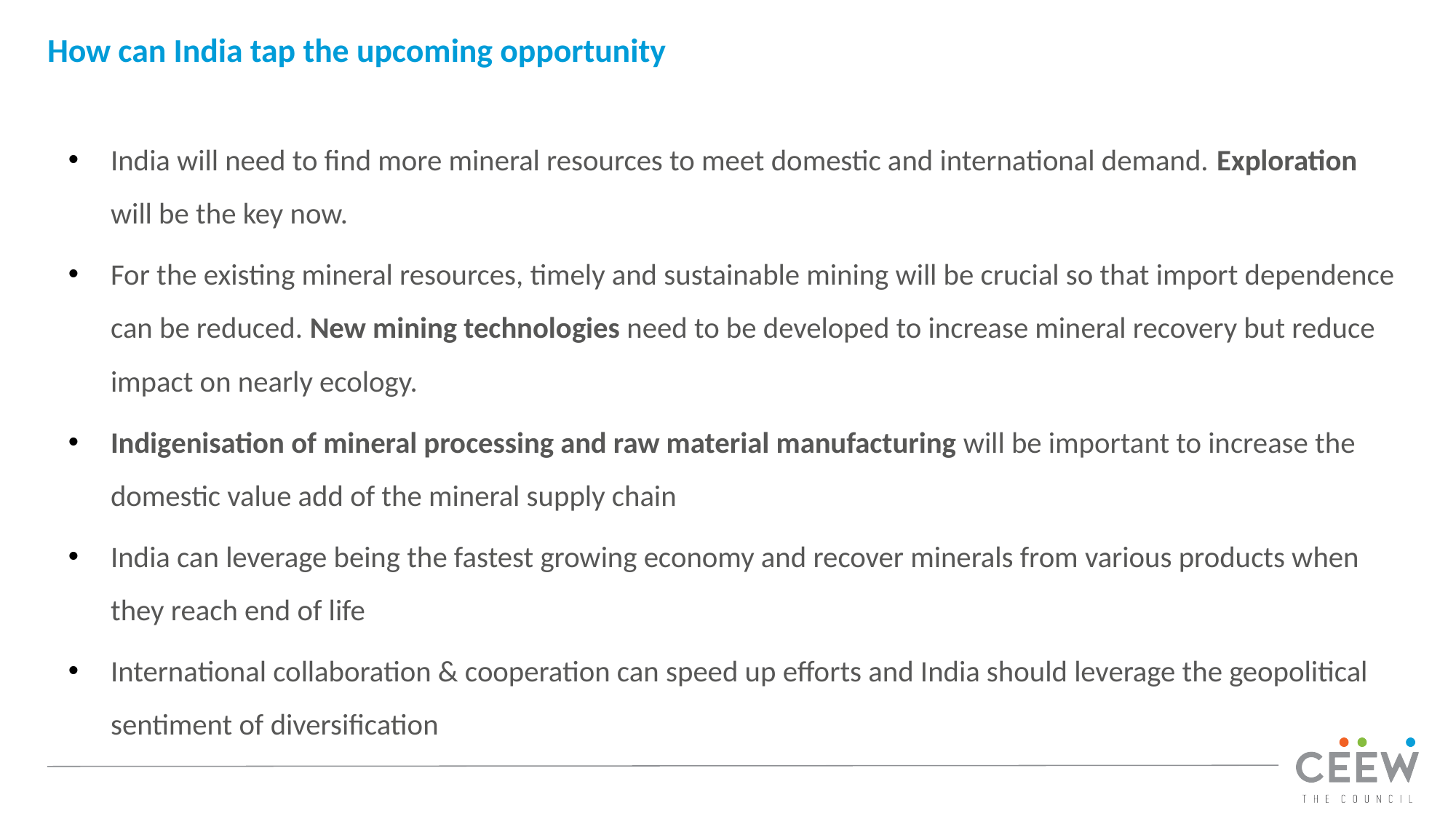

# How can India tap the upcoming opportunity
India will need to find more mineral resources to meet domestic and international demand. Exploration will be the key now.
For the existing mineral resources, timely and sustainable mining will be crucial so that import dependence can be reduced. New mining technologies need to be developed to increase mineral recovery but reduce impact on nearly ecology.
Indigenisation of mineral processing and raw material manufacturing will be important to increase the domestic value add of the mineral supply chain
India can leverage being the fastest growing economy and recover minerals from various products when they reach end of life
International collaboration & cooperation can speed up efforts and India should leverage the geopolitical sentiment of diversification